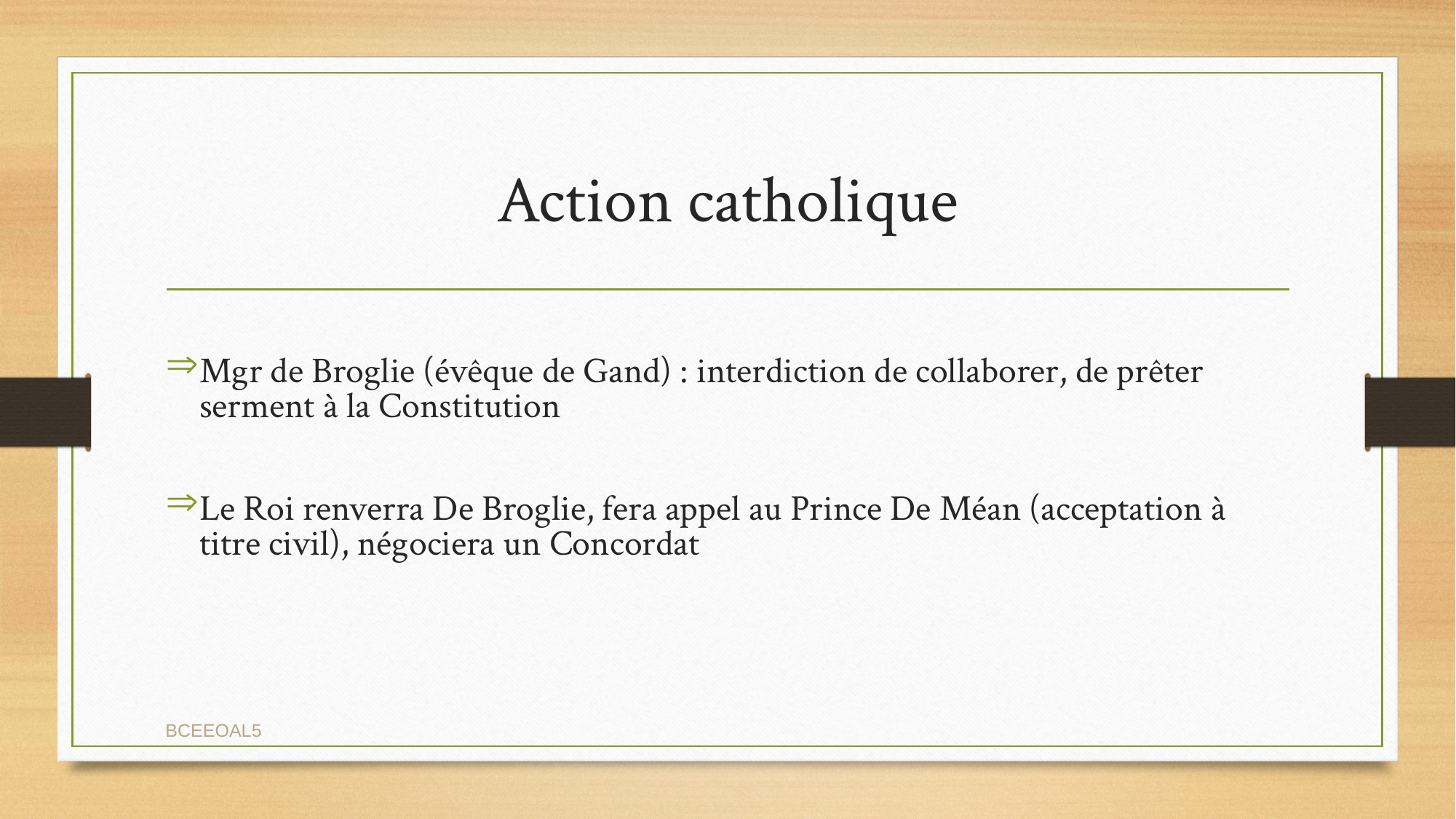

# Action catholique

Mgr de Broglie (évêque de Gand) : interdiction de collaborer, de prêter serment à la Constitution

Le Roi renverra De Broglie, fera appel au Prince De Méan (acceptation à titre civil), négociera un Concordat
BCEEOAL5